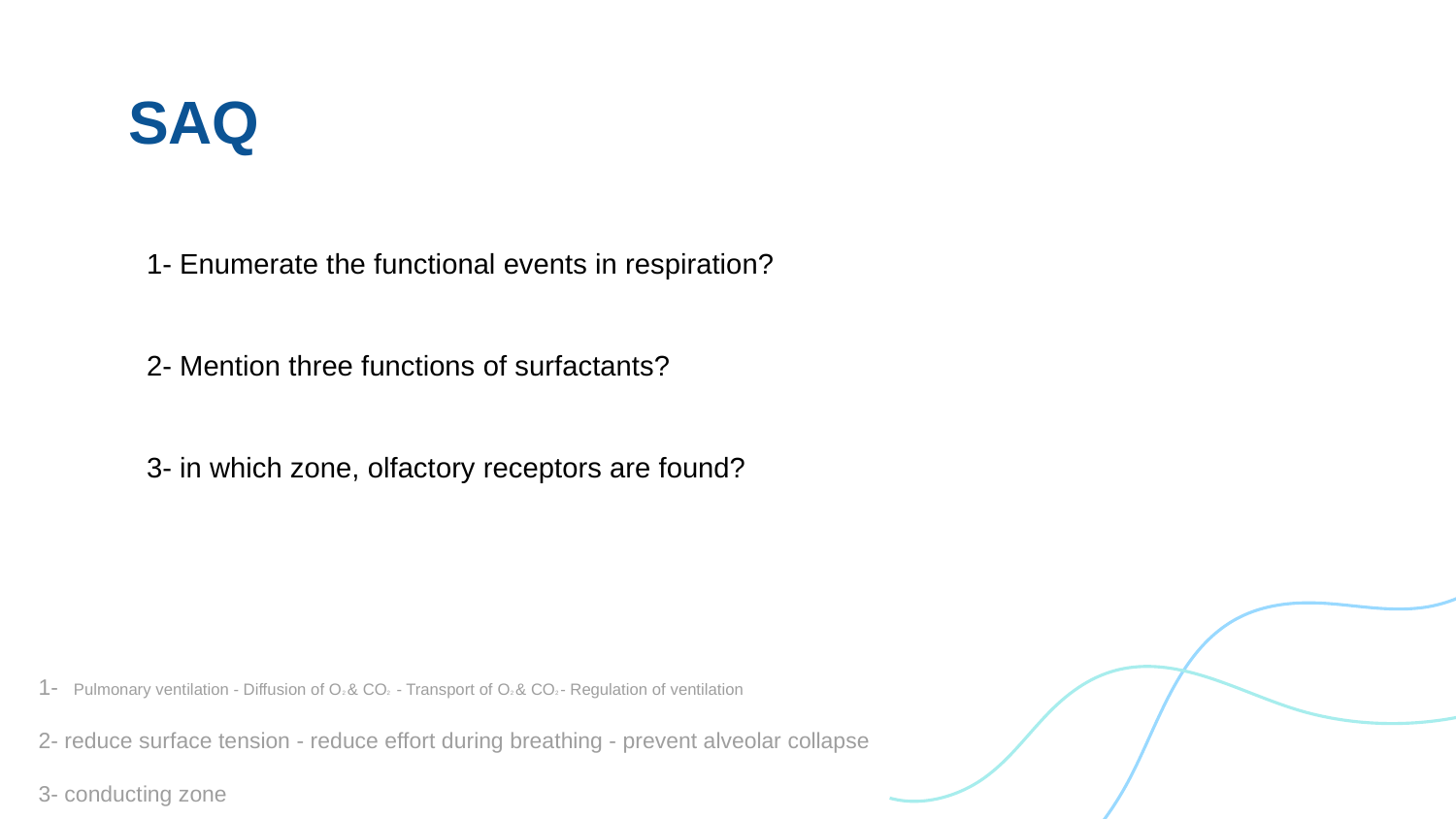

# SAQ
1- Enumerate the functional events in respiration?

2- Mention three functions of surfactants?

3- in which zone, olfactory receptors are found?
1-   Pulmonary ventilation - Diffusion of O2 & CO2  - Transport of O2 & CO2 - Regulation of ventilation

2- reduce surface tension - reduce effort during breathing - prevent alveolar collapse

3- conducting zone